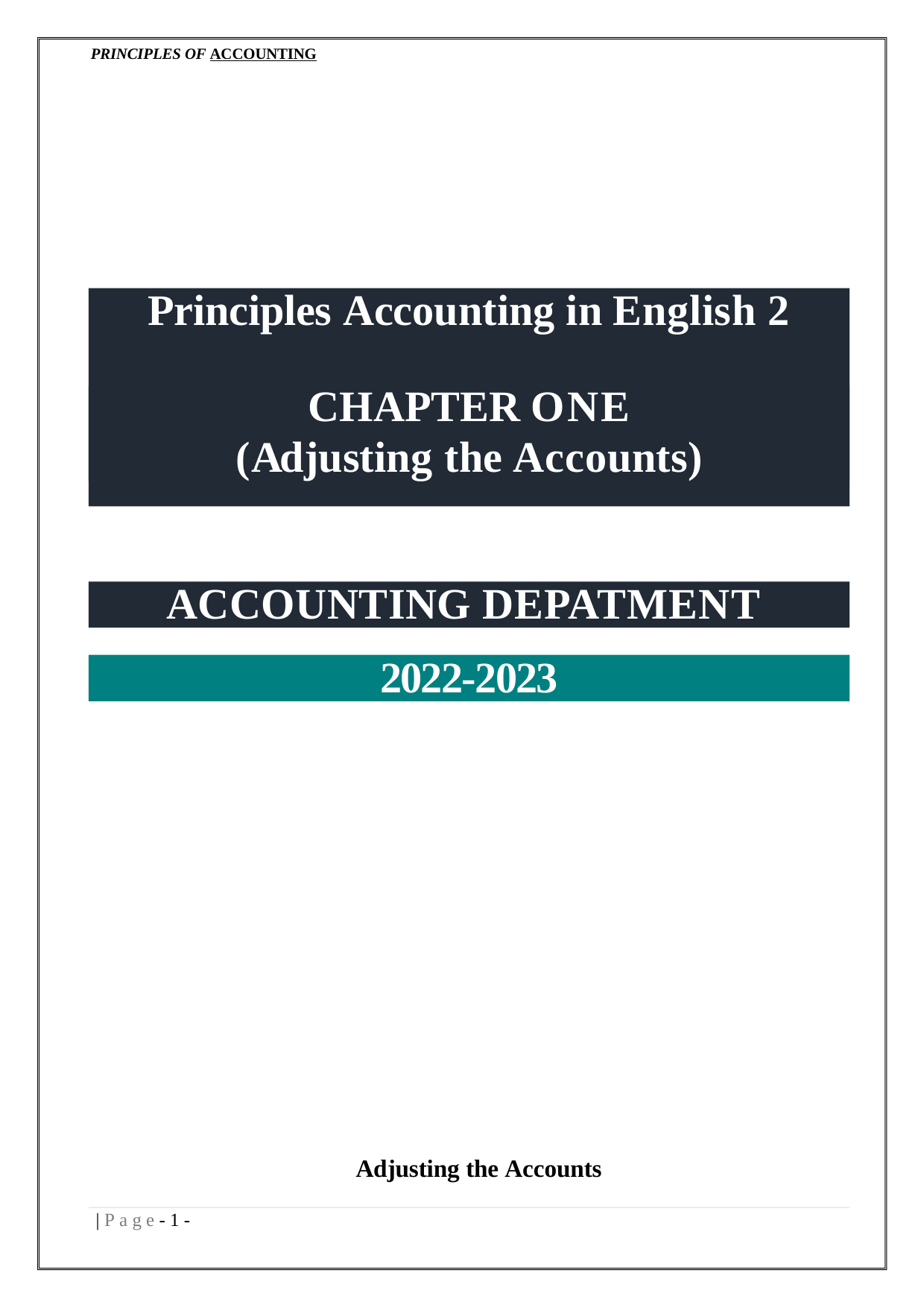

PRINCIPLES OF ACCOUNTING
# Principles Accounting in English 2
CHAPTER ONE
(Adjusting the Accounts)
ACCOUNTING DEPATMENT
2022-2023
Adjusting the Accounts

| P a g e - 1 -